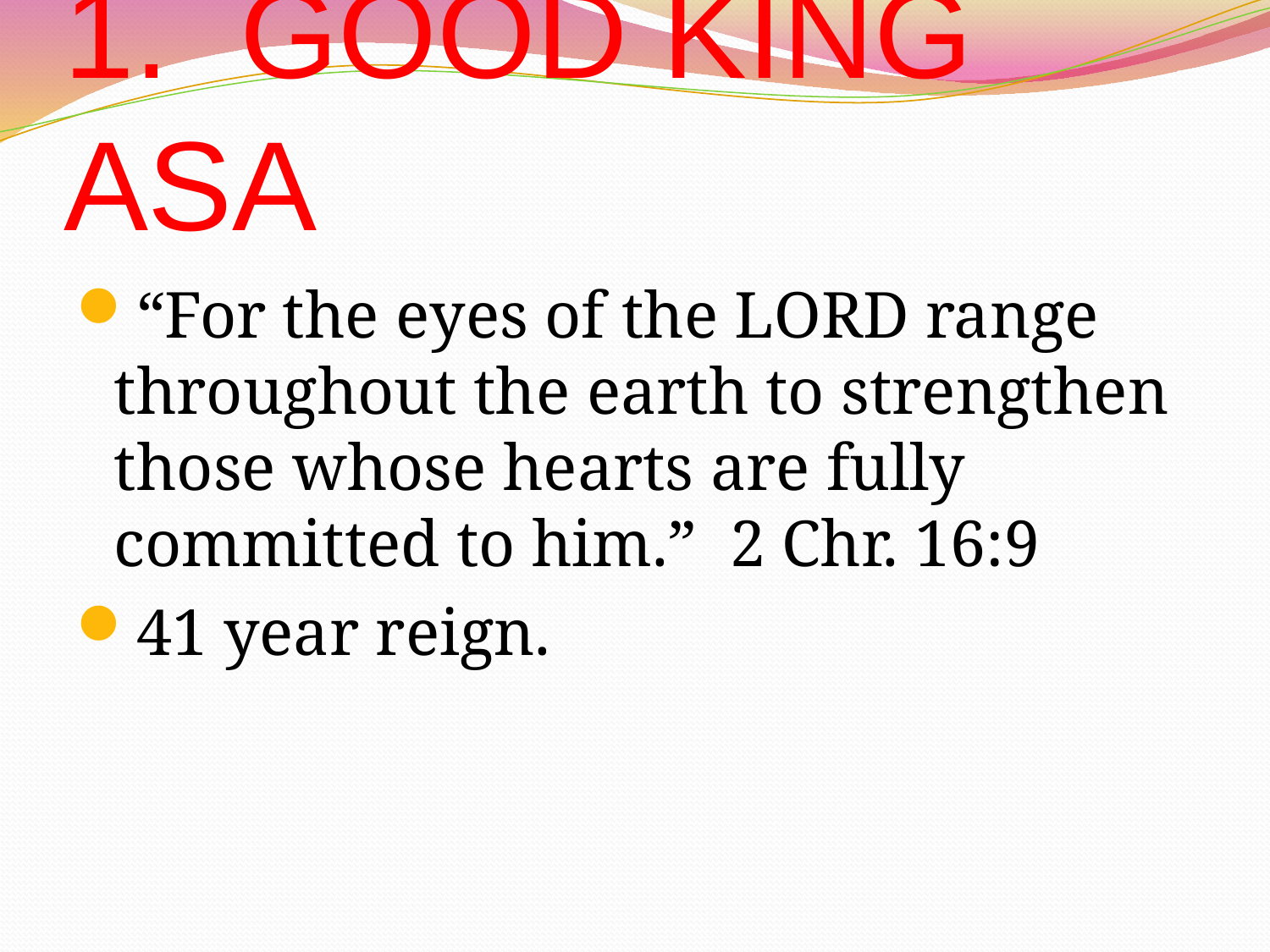

# 1.  GOOD KING ASA
“For the eyes of the LORD range throughout the earth to strengthen those whose hearts are fully committed to him.”  2 Chr. 16:9
41 year reign.